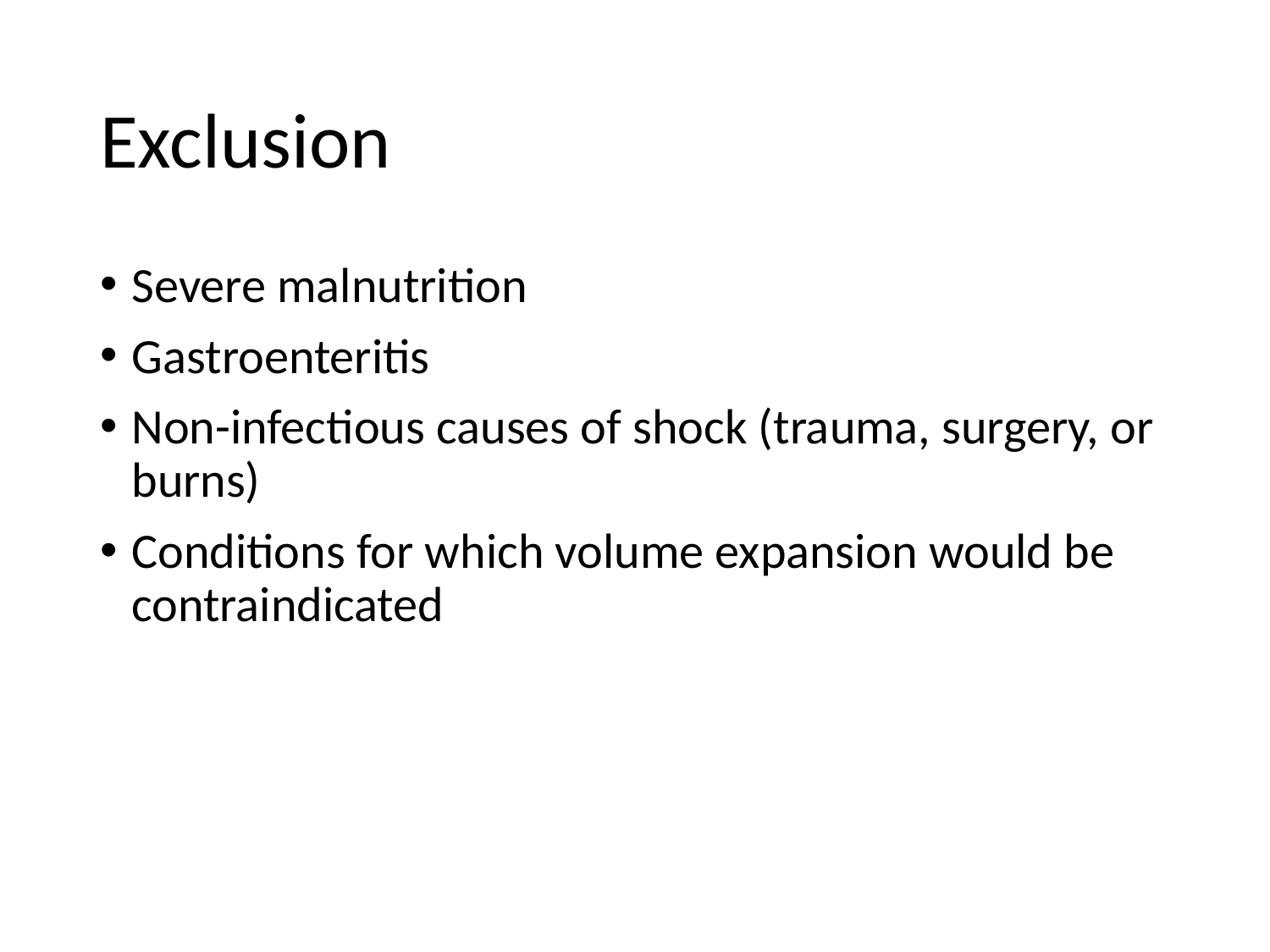

# Exclusion
Severe malnutrition
Gastroenteritis
Non-infectious causes of shock (trauma, surgery, or burns)
Conditions for which volume expansion would be contraindicated